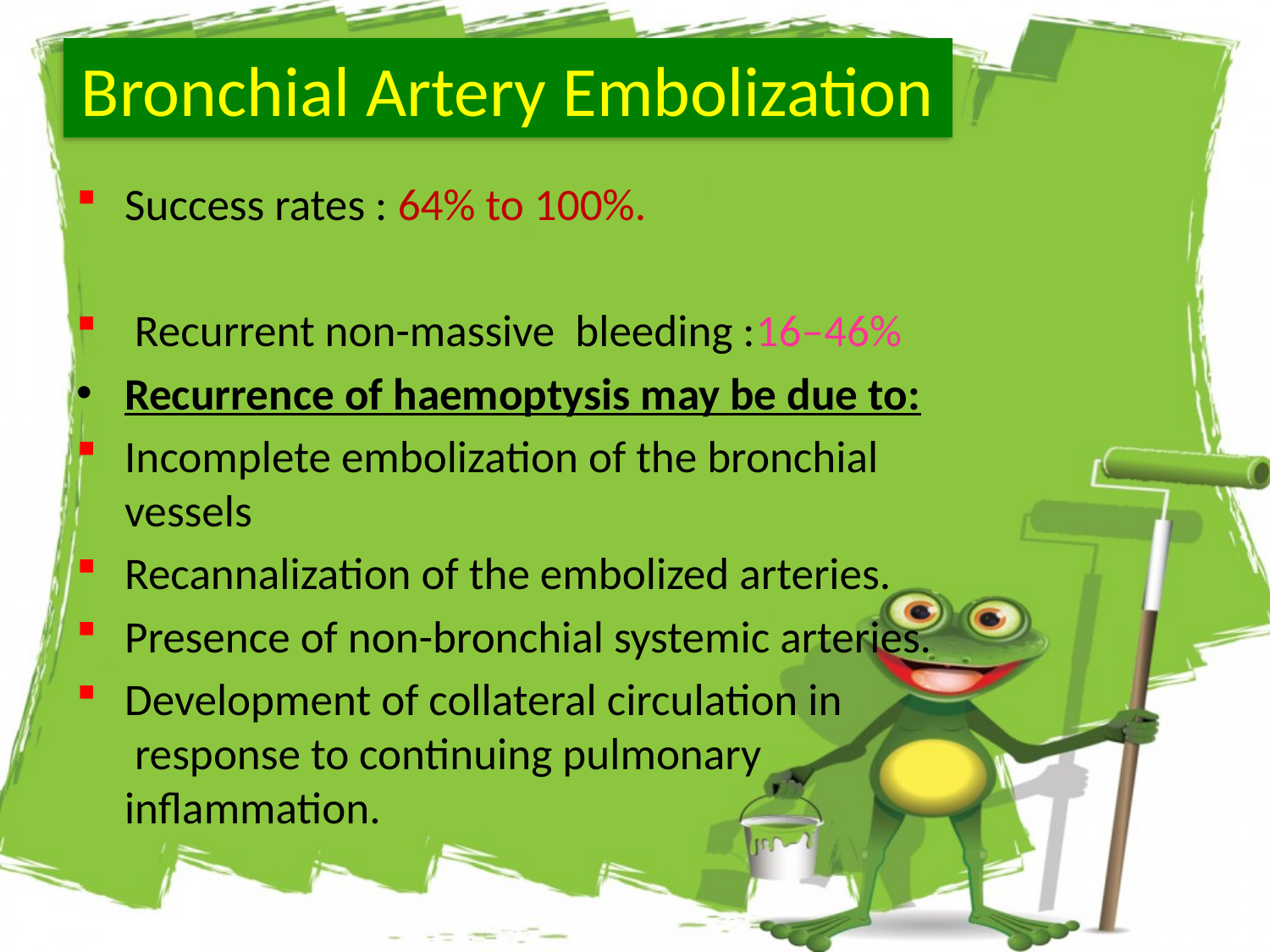

# Bronchial Artery Embolization
Success rates : 64% to 100%.

 Recurrent non-massive  bleeding :16–46%
Recurrence of haemoptysis may be due to:
Incomplete embolization of the bronchial    vessels
Recannalization of the embolized arteries.
Presence of non-bronchial systemic arteries.
Development of collateral circulation in           response to continuing pulmonary    inflammation.